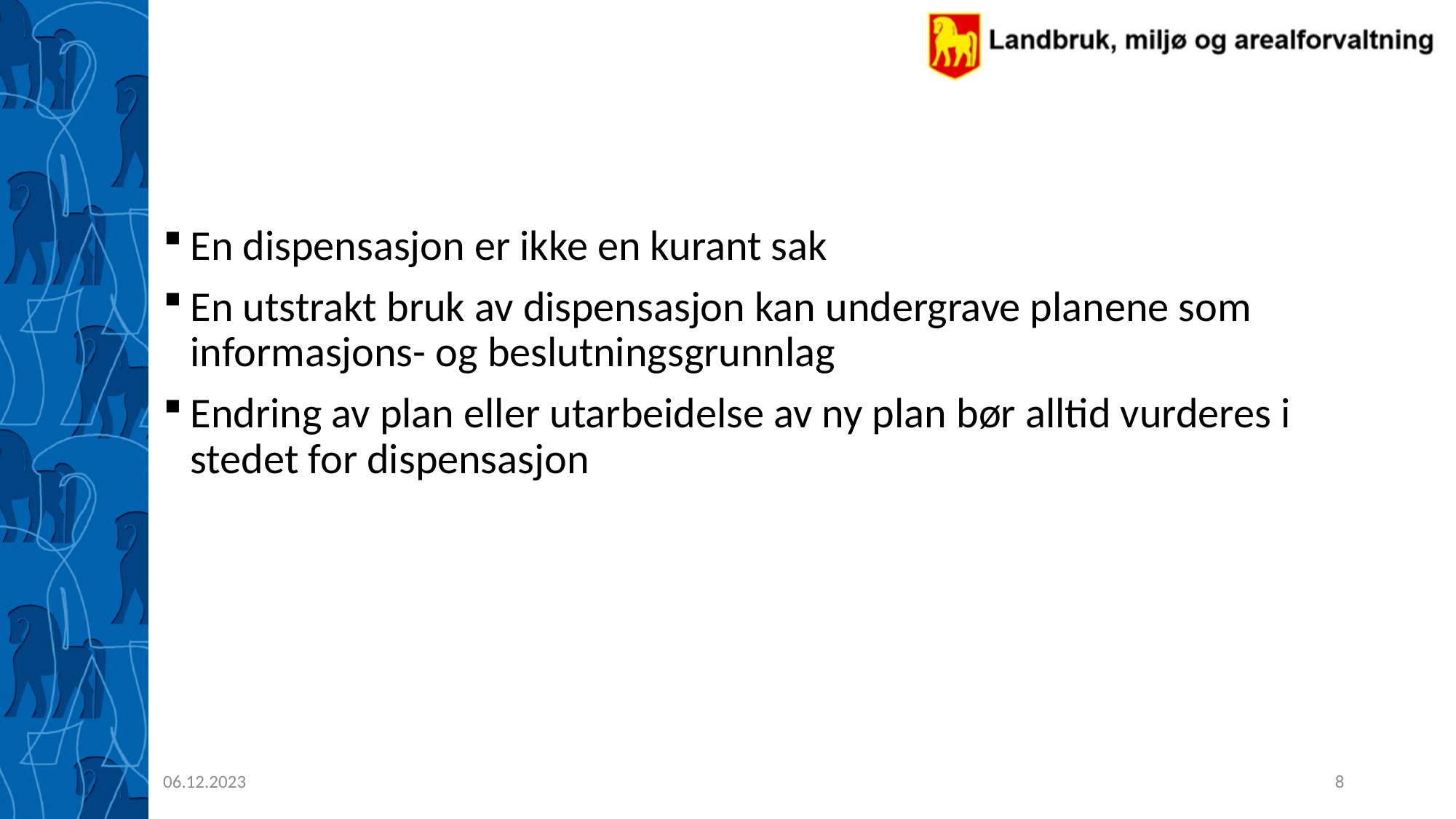

En dispensasjon er ikke en kurant sak
En utstrakt bruk av dispensasjon kan undergrave planene som informasjons- og beslutningsgrunnlag
Endring av plan eller utarbeidelse av ny plan bør alltid vurderes i stedet for dispensasjon

06.12.2023
8